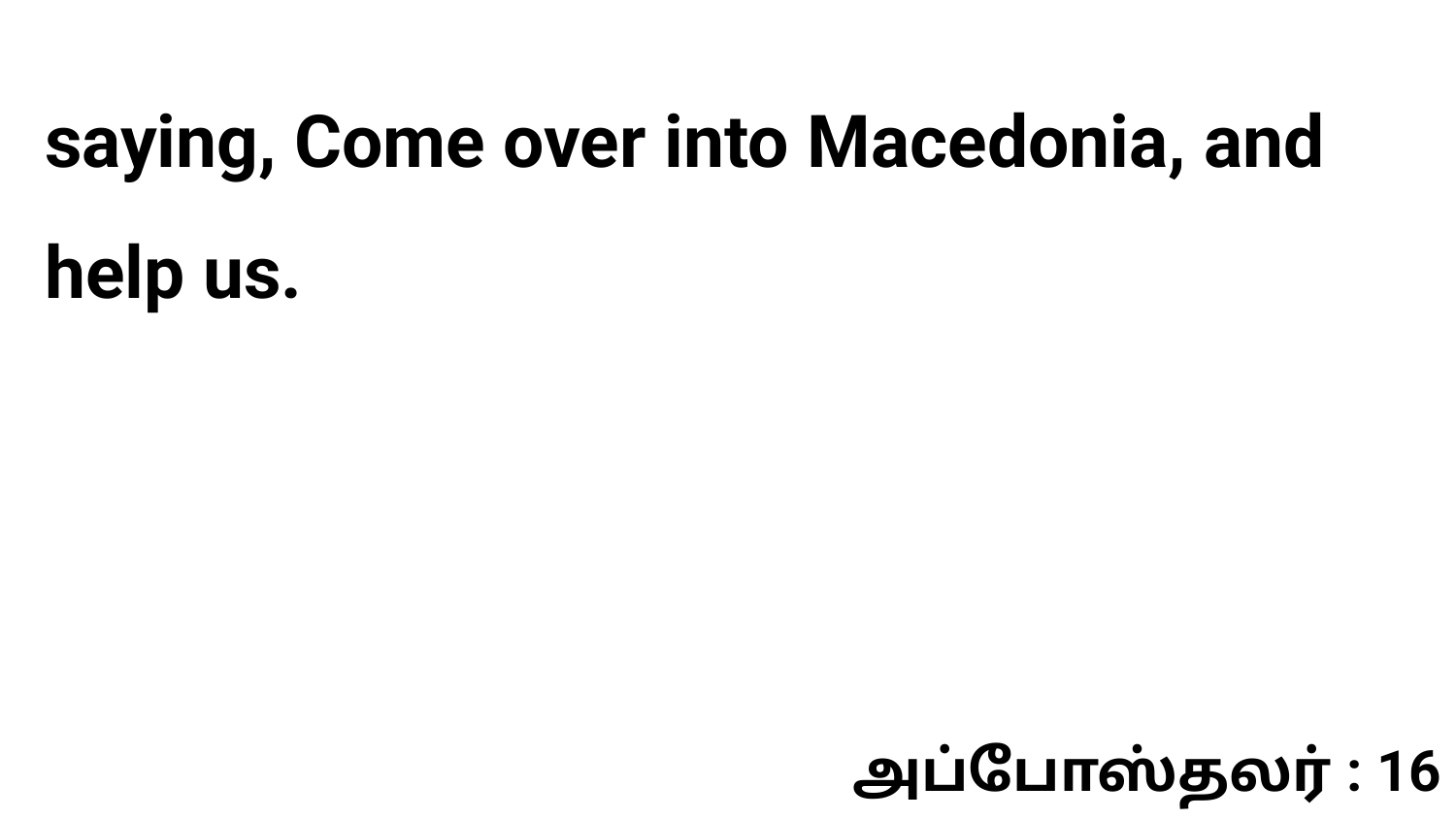

saying, Come over into Macedonia, and help us.
அப்போஸ்தலர் : 16